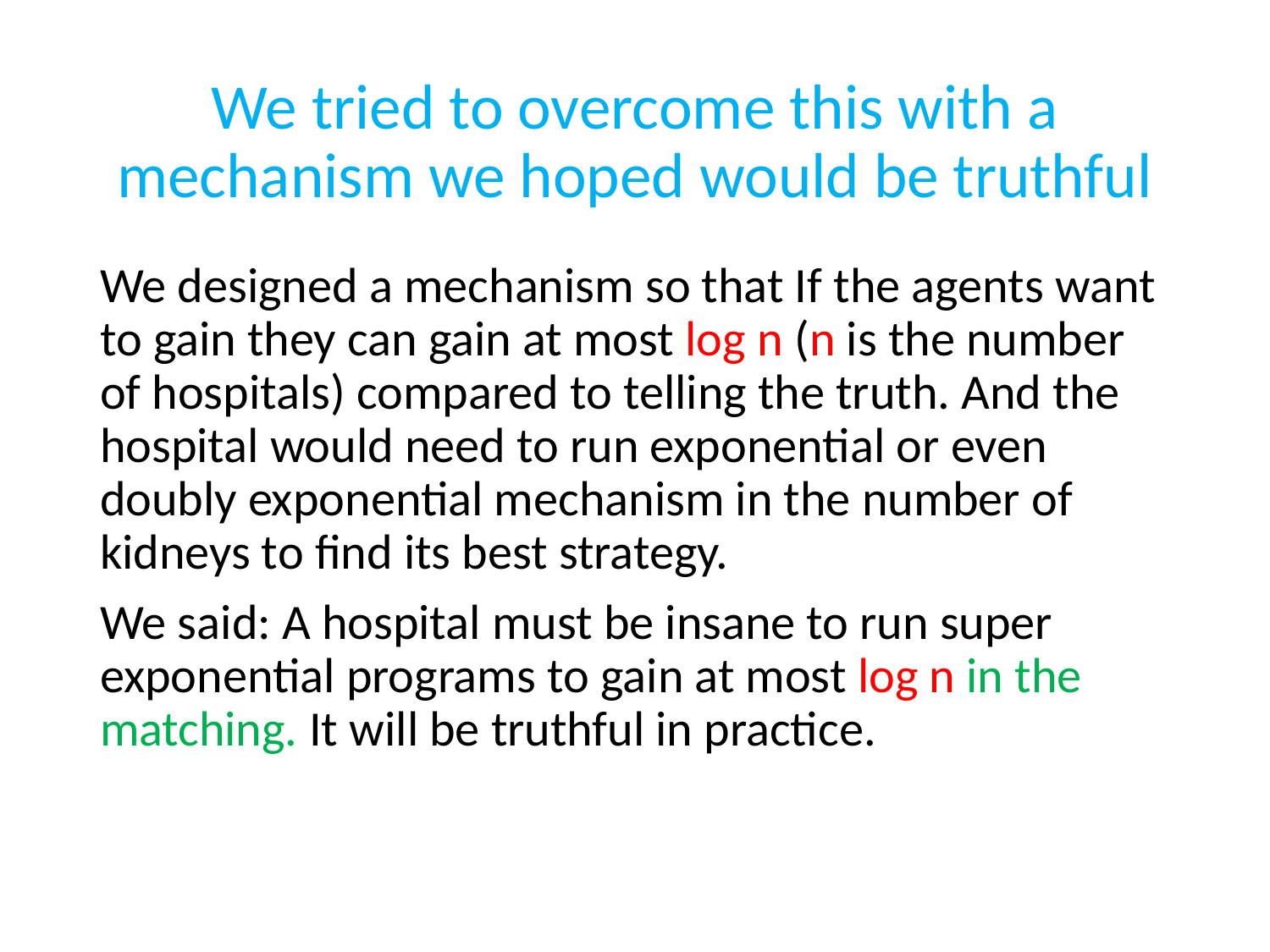

# We tried to overcome this with a mechanism we hoped would be truthful
We designed a mechanism so that If the agents want to gain they can gain at most log n (n is the number of hospitals) compared to telling the truth. And the hospital would need to run exponential or even doubly exponential mechanism in the number of kidneys to find its best strategy.
We said: A hospital must be insane to run super exponential programs to gain at most log n in the matching. It will be truthful in practice.